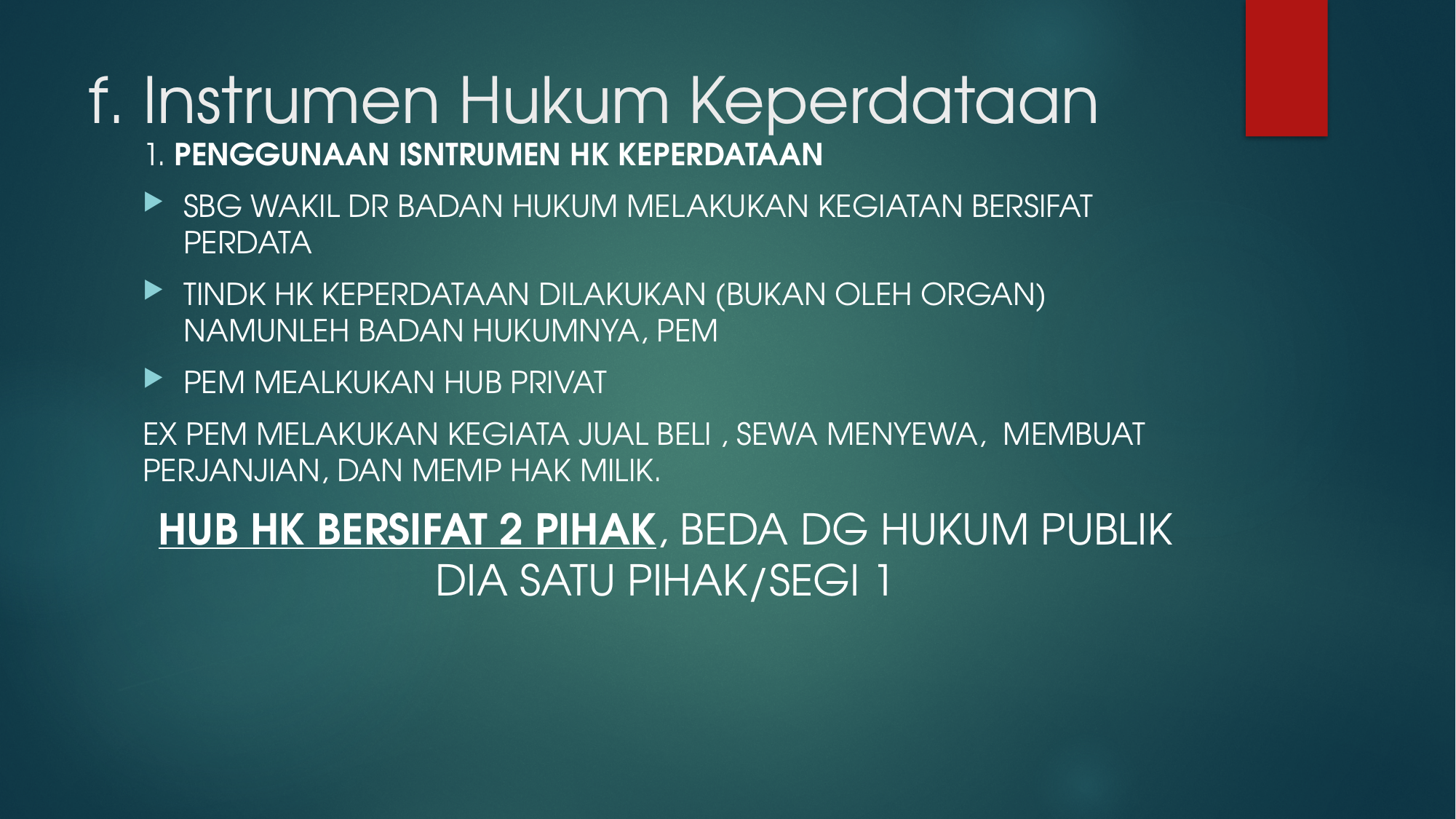

# f. Instrumen Hukum Keperdataan
1. PENGGUNAAN ISNTRUMEN HK KEPERDATAAN
SBG WAKIL DR BADAN HUKUM MELAKUKAN KEGIATAN BERSIFAT PERDATA
TINDK HK KEPERDATAAN DILAKUKAN (BUKAN OLEH ORGAN) NAMUNLEH BADAN HUKUMNYA, PEM
PEM MEALKUKAN HUB PRIVAT
EX PEM MELAKUKAN KEGIATA JUAL BELI , SEWA MENYEWA,  MEMBUAT PERJANJIAN, DAN MEMP HAK MILIK.
HUB HK BERSIFAT 2 PIHAK, BEDA DG HUKUM PUBLIK DIA SATU PIHAK/SEGI 1